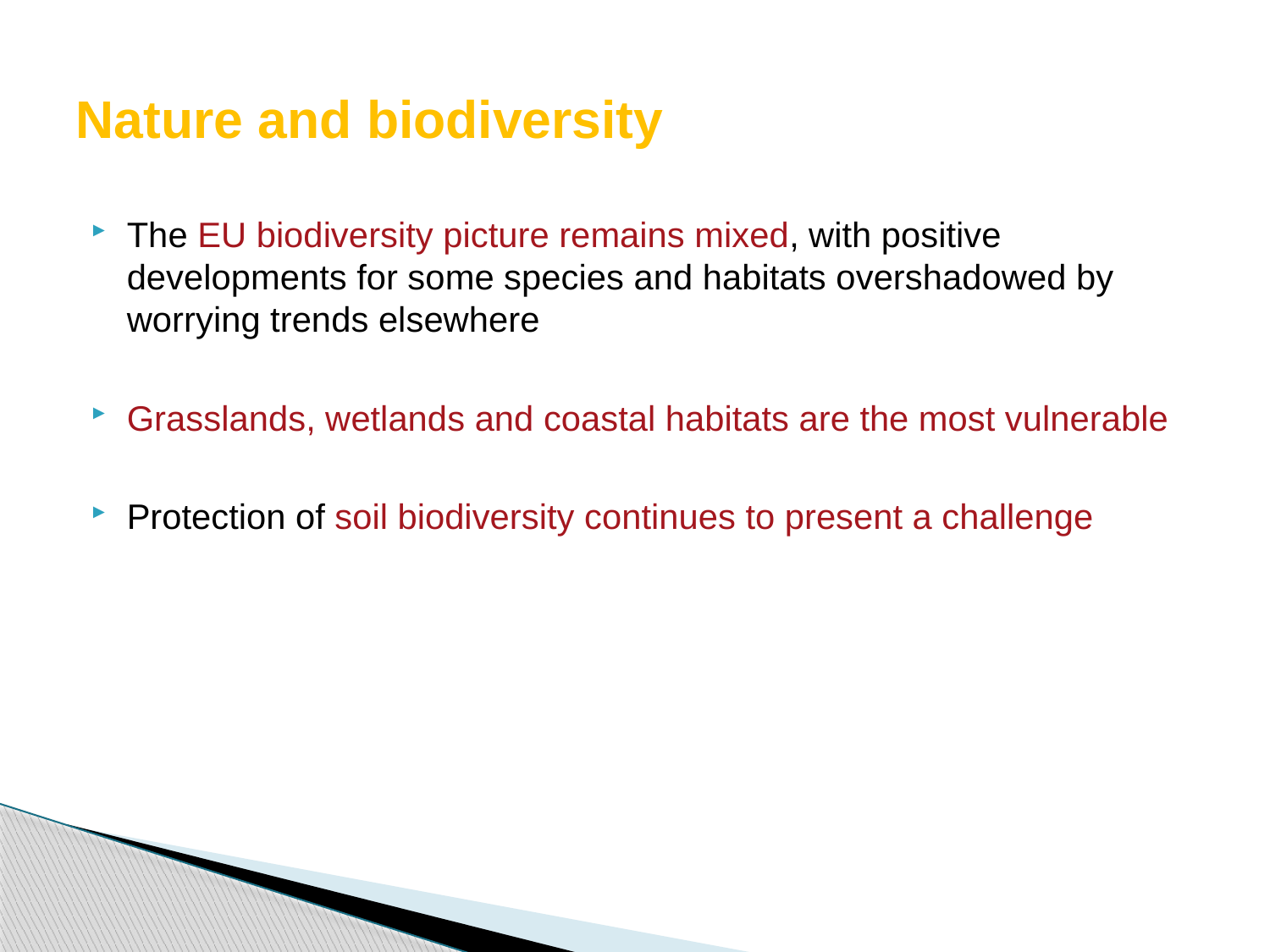

# Nature and biodiversity
The EU biodiversity picture remains mixed, with positive developments for some species and habitats overshadowed by worrying trends elsewhere

Grasslands, wetlands and coastal habitats are the most vulnerable

Protection of soil biodiversity continues to present a challenge